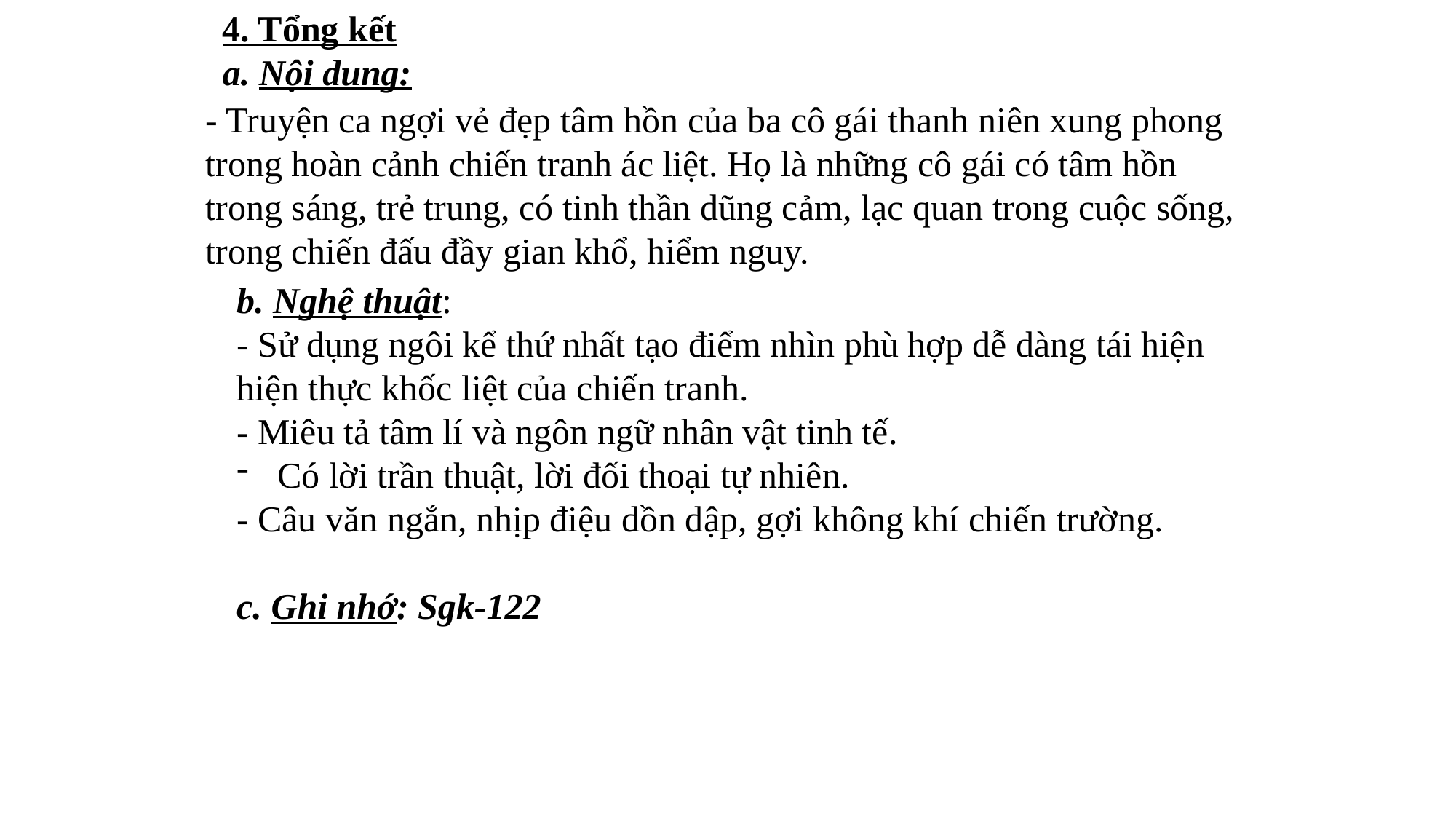

4. Tổng kết
a. Nội dung:

- Truyện ca ngợi vẻ đẹp tâm hồn của ba cô gái thanh niên xung phong trong hoàn cảnh chiến tranh ác liệt. Họ là những cô gái có tâm hồn trong sáng, trẻ trung, có tinh thần dũng cảm, lạc quan trong cuộc sống, trong chiến đấu đầy gian khổ, hiểm nguy.

b. Nghệ thuật:
- Sử dụng ngôi kể thứ nhất tạo điểm nhìn phù hợp dễ dàng tái hiện hiện thực khốc liệt của chiến tranh.
- Miêu tả tâm lí và ngôn ngữ nhân vật tinh tế.
Có lời trần thuật, lời đối thoại tự nhiên.
- Câu văn ngắn, nhịp điệu dồn dập, gợi không khí chiến trường.

c. Ghi nhớ: Sgk-122